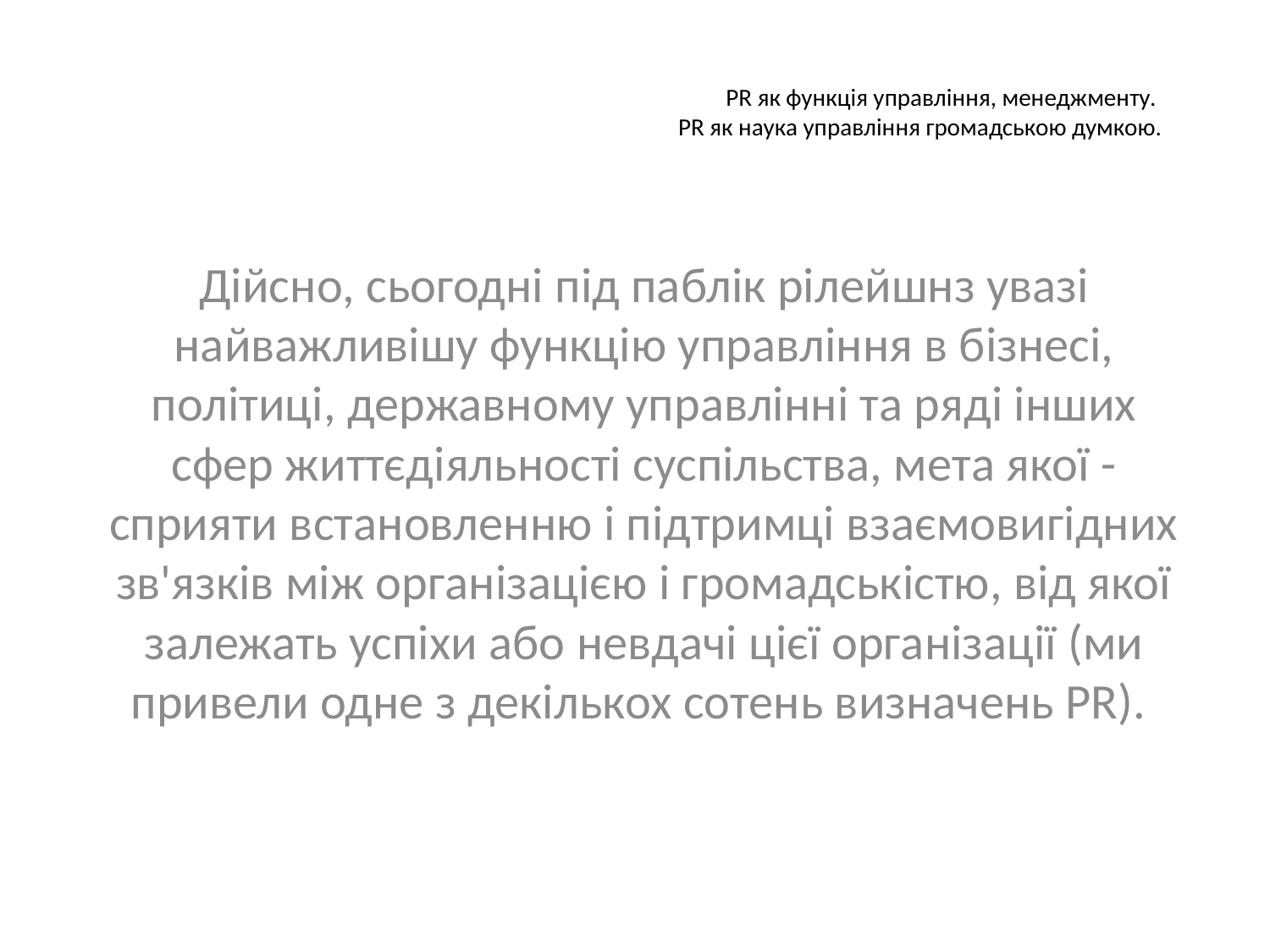

# PR як функція управління, менеджменту. PR як наука управління громадською думкою.
Дійсно, сьогодні під паблік рілейшнз увазі найважливішу функцію управління в бізнесі, політиці, державному управлінні та ряді інших сфер життєдіяльності суспільства, мета якої - сприяти встановленню і підтримці взаємовигідних зв'язків між організацією і громадськістю, від якої залежать успіхи або невдачі цієї організації (ми привели одне з декількох сотень визначень PR).